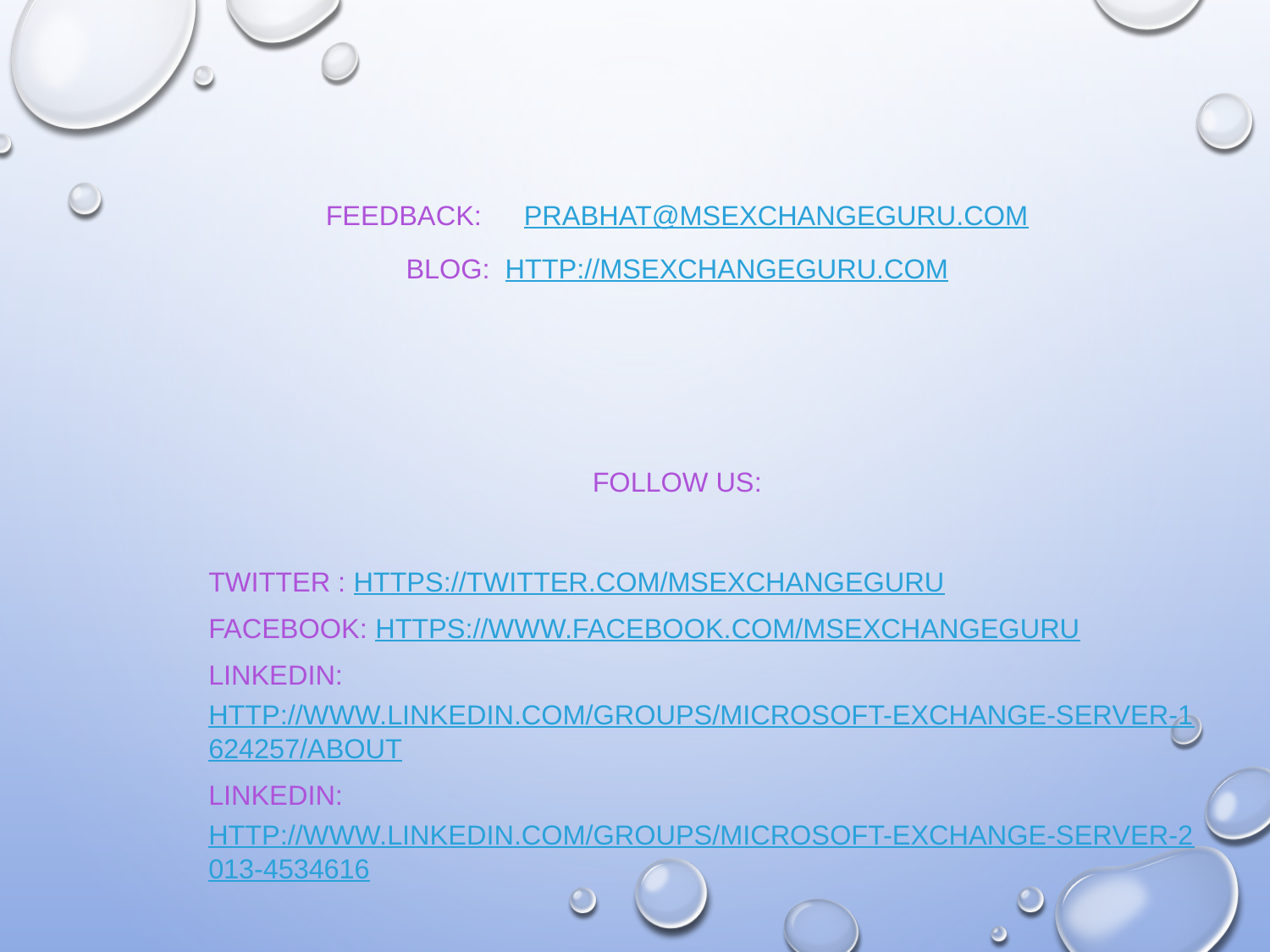

Feedback: 	prabhat@MSExchangeGuru.com
Blog: 		http://MSExchangeGuru.com

Follow us:

Twitter : https://twitter.com/MSExchangeGuru
Facebook: https://www.facebook.com/MSExchangeGuru
LinkedIn: http://www.linkedin.com/groups/Microsoft-Exchange-Server-1624257/about
LinkedIn: http://www.linkedin.com/groups/Microsoft-Exchange-Server-2013-4534616
#